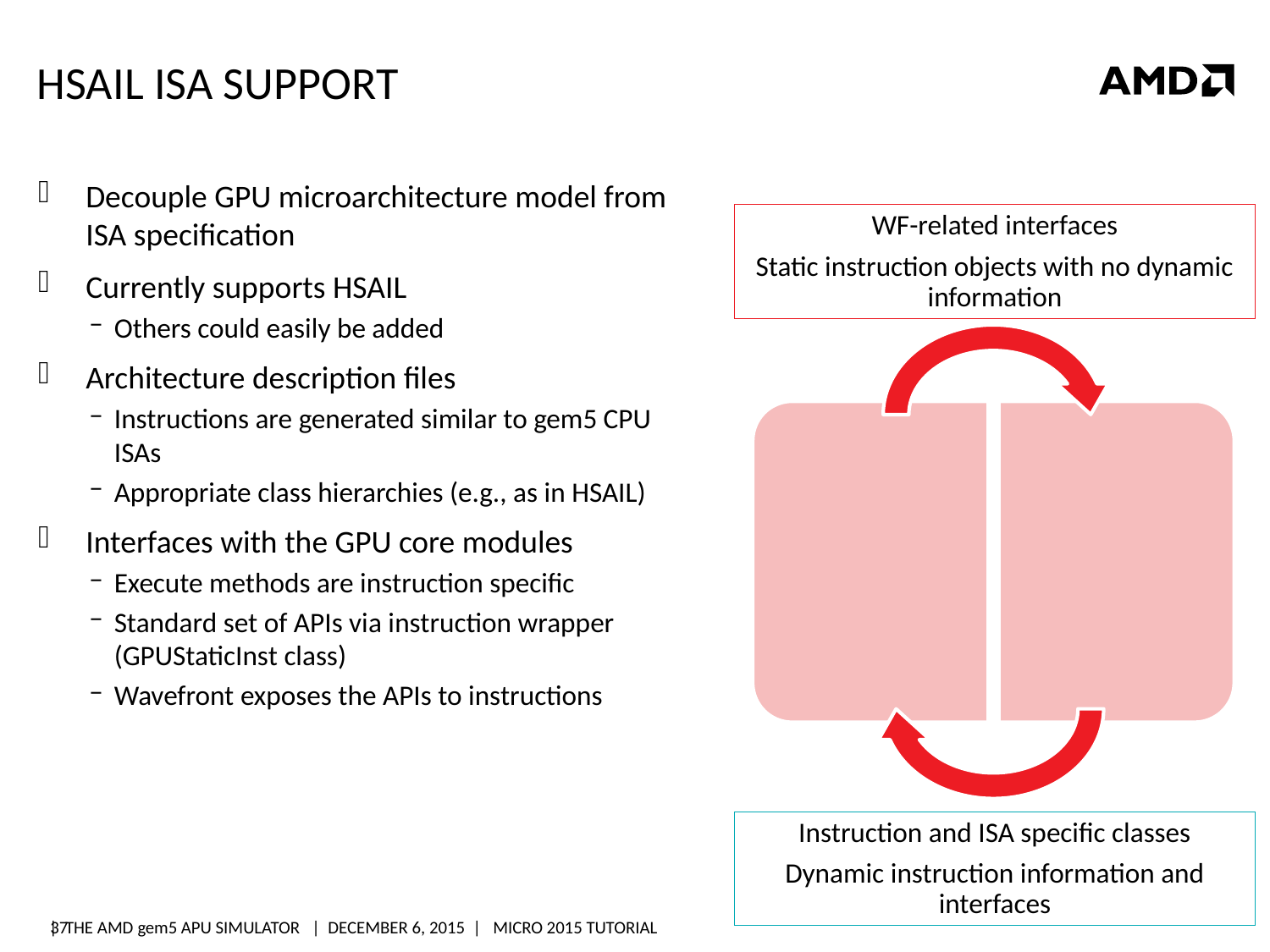

# HSAIL ISA Support

Decouple GPU microarchitecture model from ISA specification
Currently supports HSAIL
Others could easily be added
Architecture description files
Instructions are generated similar to gem5 CPU ISAs
Appropriate class hierarchies (e.g., as in HSAIL)
Interfaces with the GPU core modules
Execute methods are instruction specific
Standard set of APIs via instruction wrapper (GPUStaticInst class)
Wavefront exposes the APIs to instructions
WF-related interfaces
Static instruction objects with no dynamic information
GPU core model components
ISA-specific instruction classes and methods
Instruction and ISA specific classes
Dynamic instruction information and interfaces